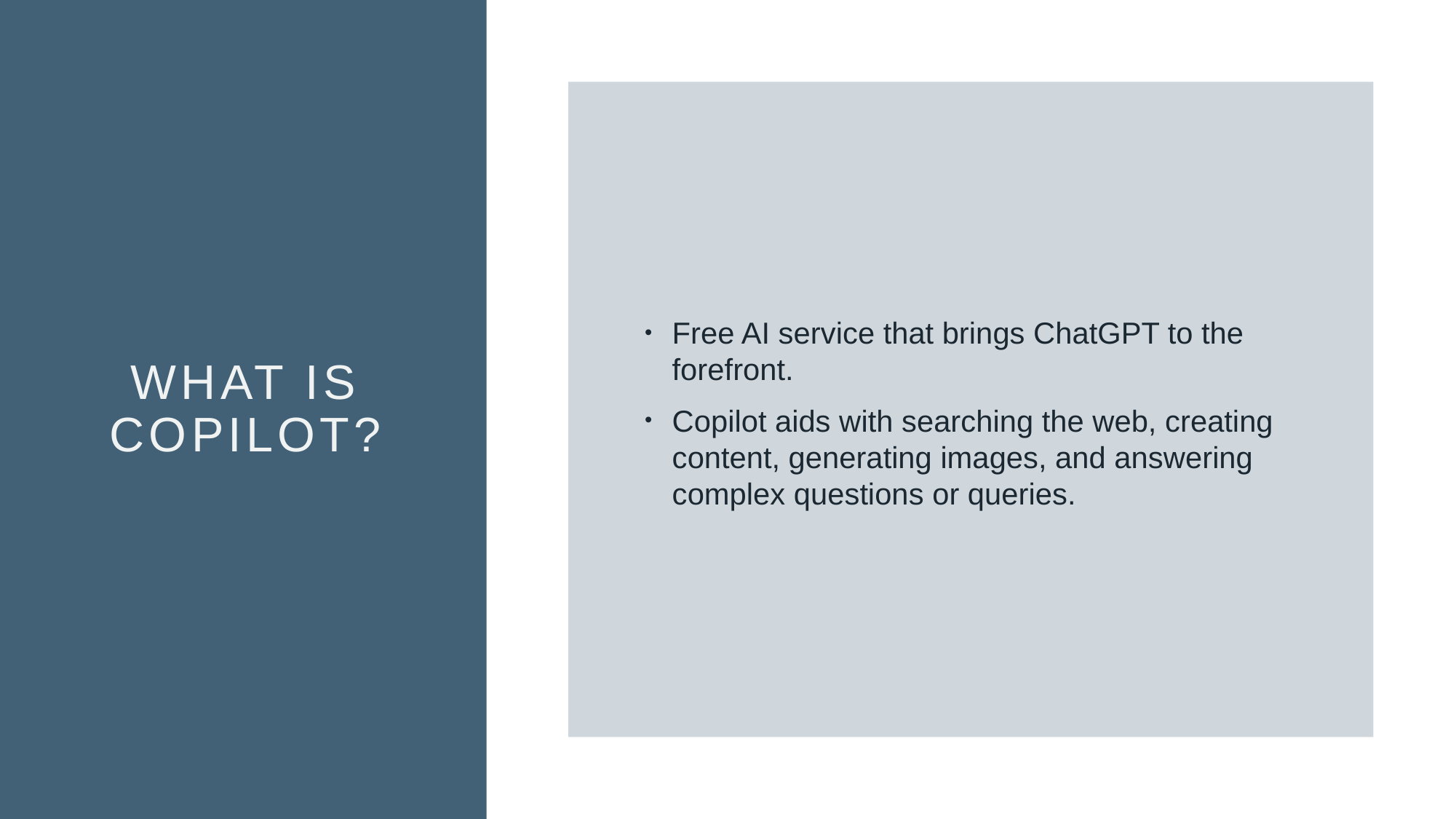

Free AI service that brings ChatGPT to the forefront.
Copilot aids with searching the web, creating content, generating images, and answering complex questions or queries.
# What is copilot?